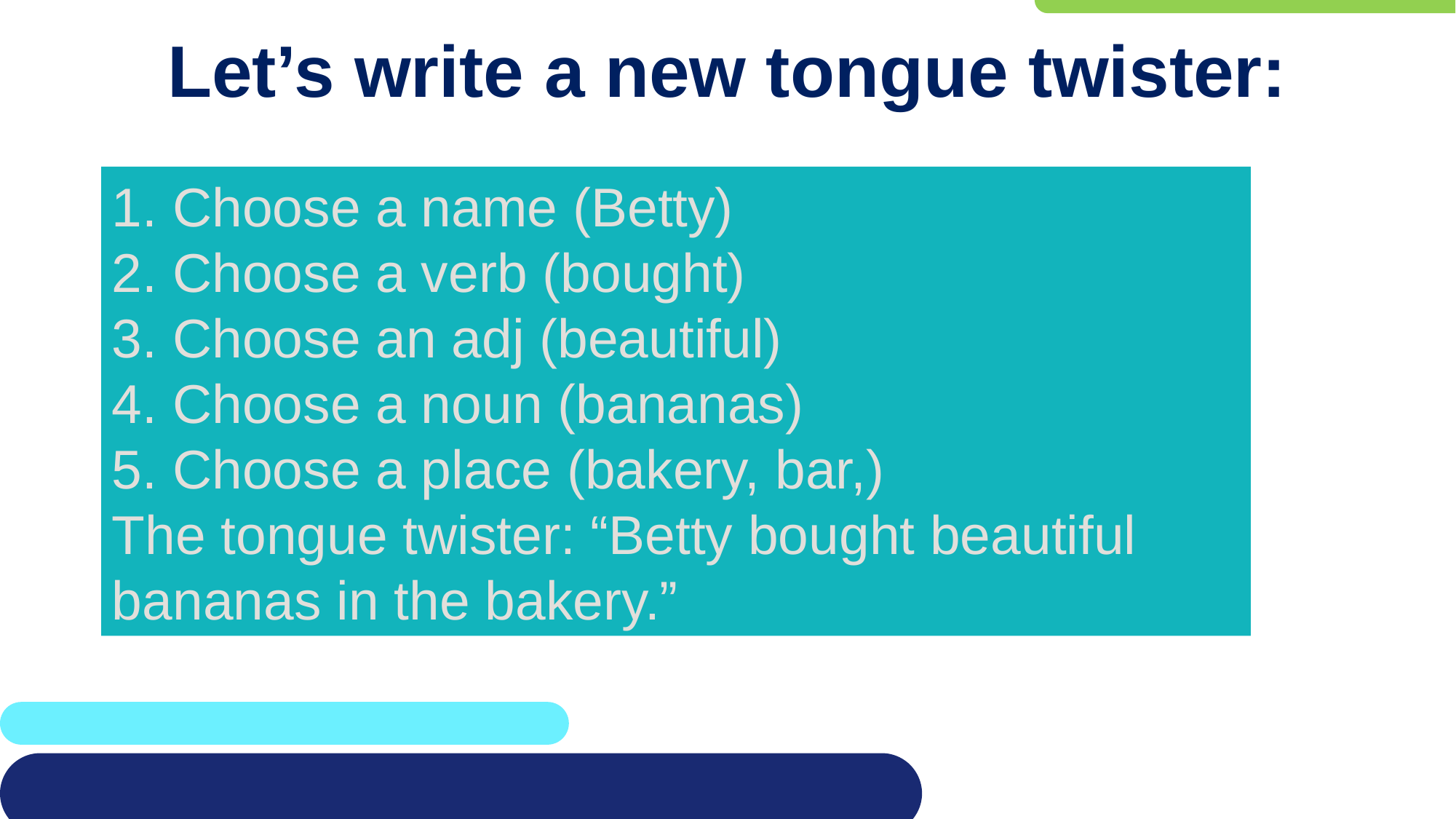

# Let’s write a new tongue twister:
1. Choose a name (Betty)
2. Choose a verb (bought)
3. Choose an adj (beautiful)
4. Choose a noun (bananas)
5. Choose a place (bakery, bar,)
The tongue twister: “Betty bought beautiful bananas in the bakery.”